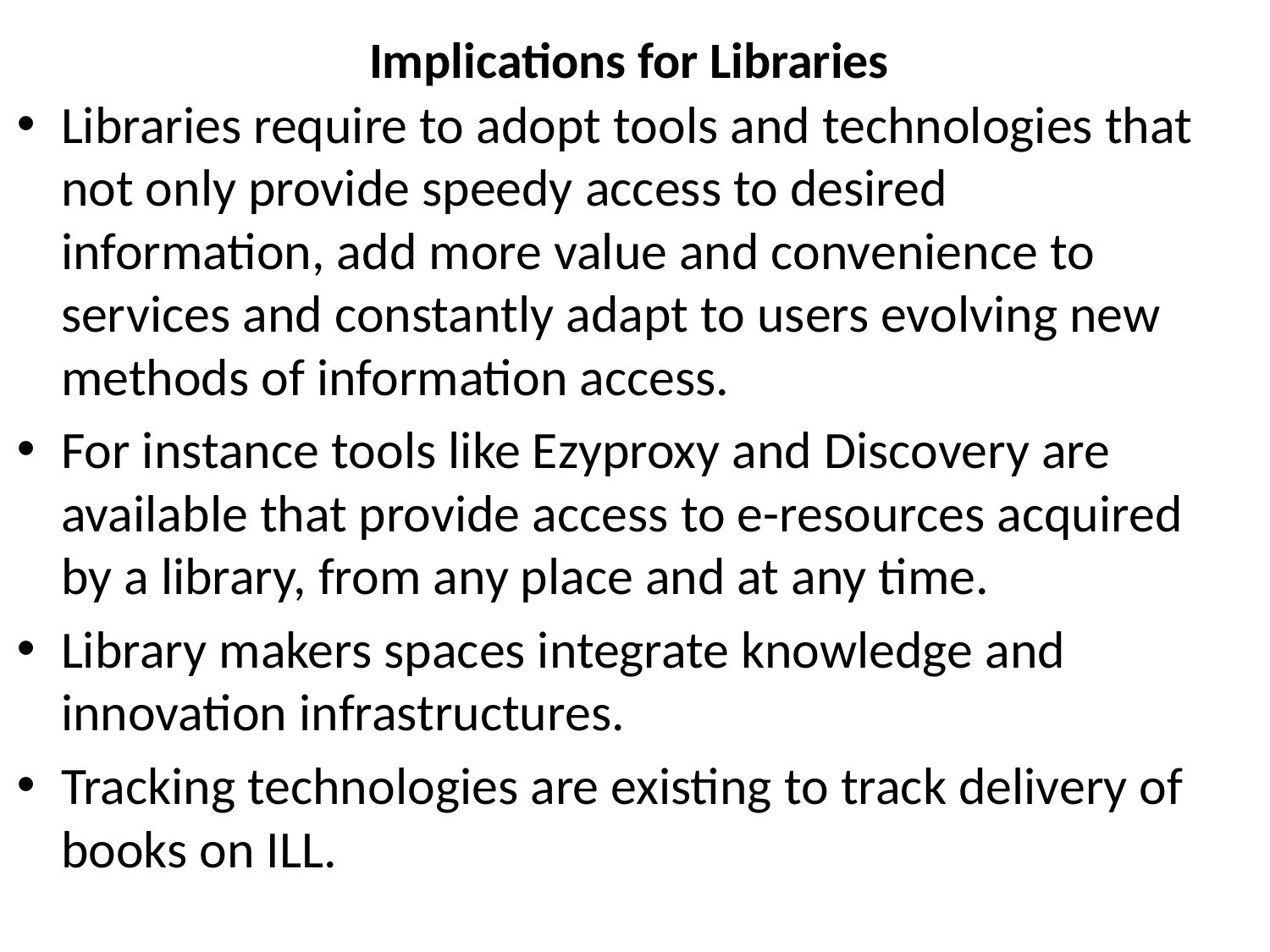

# Implications for Libraries
Libraries require to adopt tools and technologies that not only provide speedy access to desired information, add more value and convenience to services and constantly adapt to users evolving new methods of information access.
For instance tools like Ezyproxy and Discovery are available that provide access to e-resources acquired by a library, from any place and at any time.
Library makers spaces integrate knowledge and innovation infrastructures.
Tracking technologies are existing to track delivery of books on ILL.